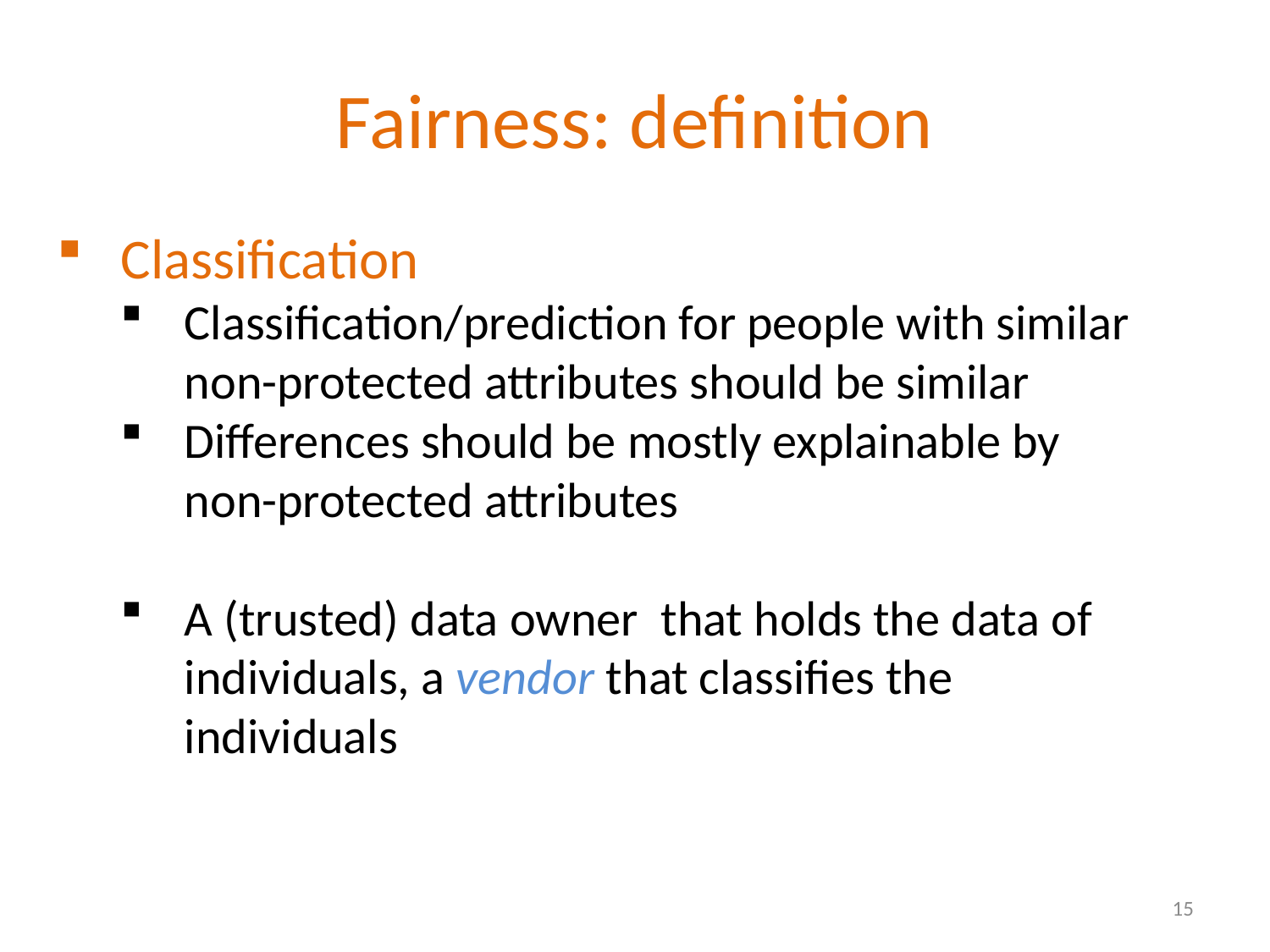

# Fairness: definition
Classification
Classification/prediction for people with similar non-protected attributes should be similar
Differences should be mostly explainable by non-protected attributes

A (trusted) data owner  that holds the data of individuals, a vendor that classifies the individuals

15